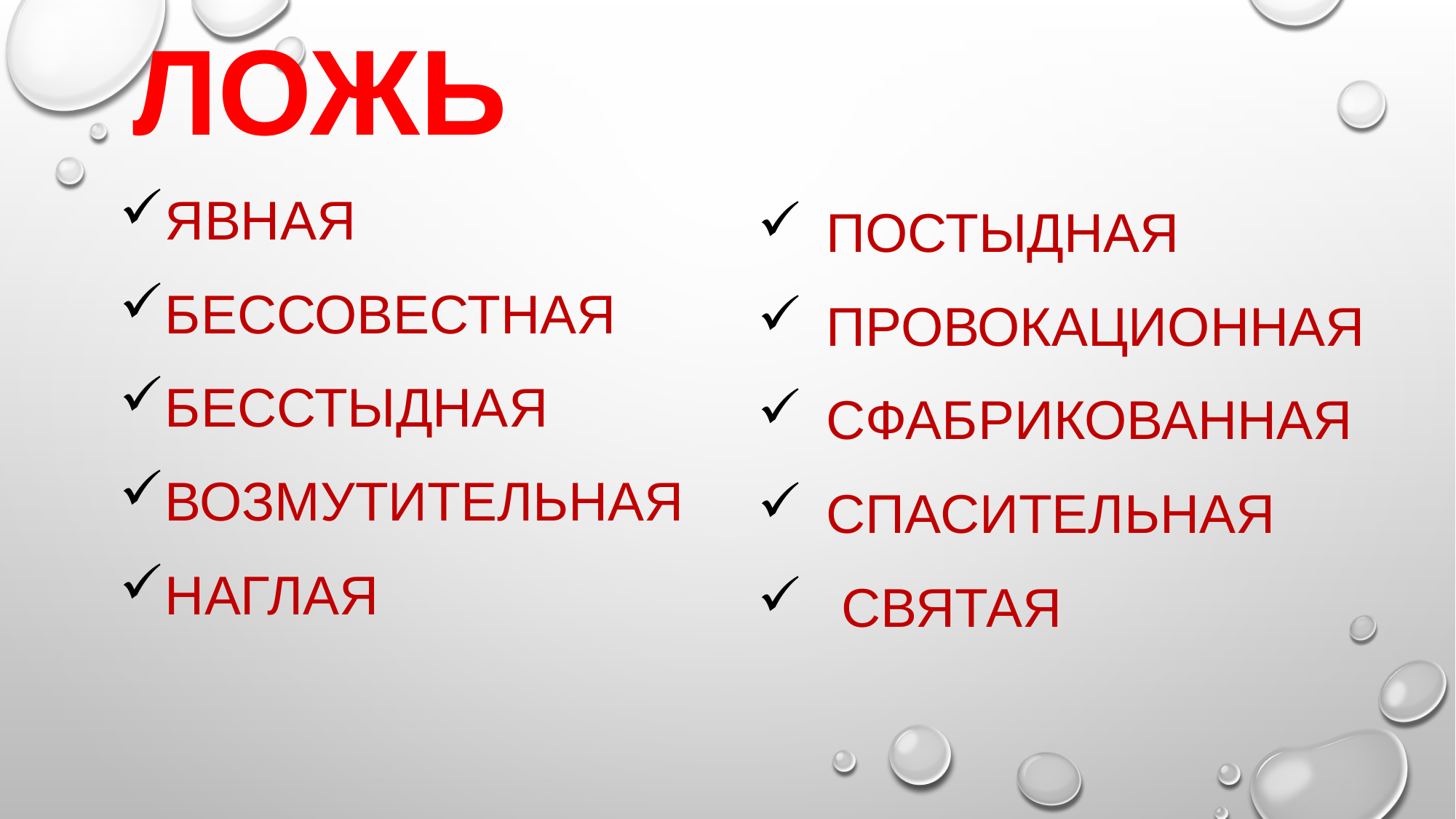

ЛОЖЬ
Явная
Бессовестная
Бесстыдная
Возмутительная
Наглая
Постыдная
Провокационная
Сфабрикованная
Спасительная
 святая